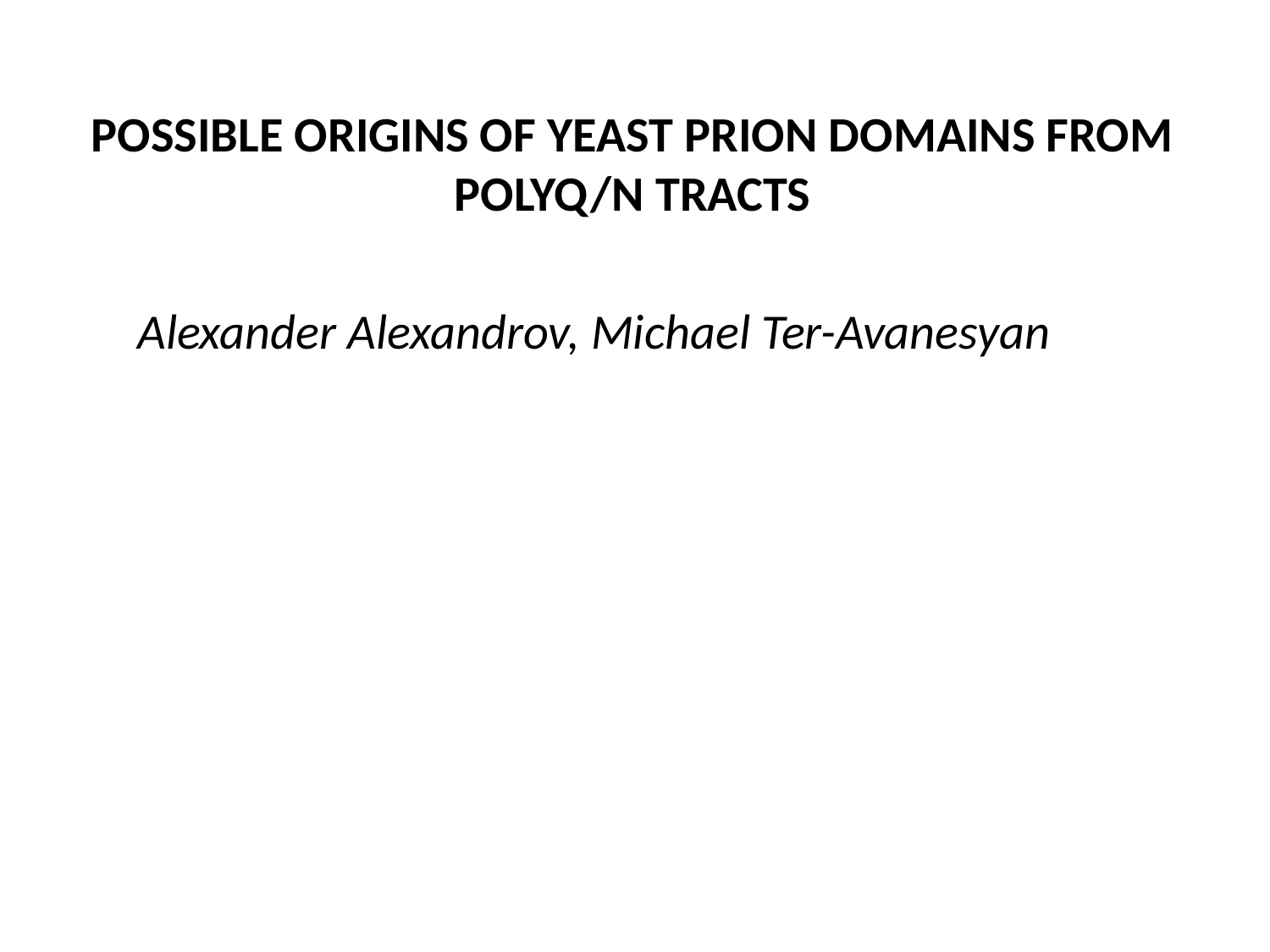

Possible origins of yeast prion domains from polyQ/n tracts

Alexander Alexandrov, Michael Ter-Avanesyan